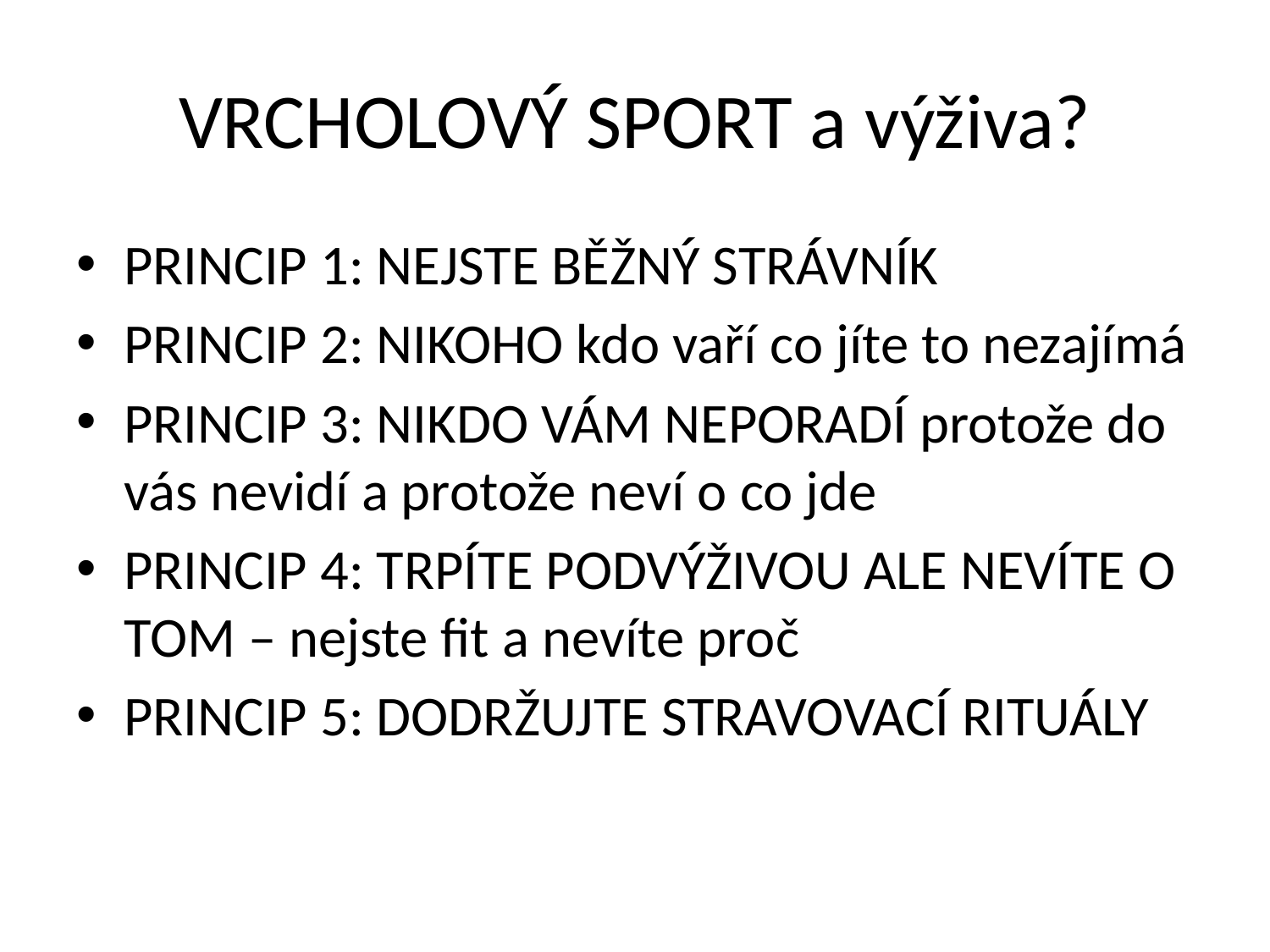

# VRCHOLOVÝ SPORT a výživa?
PRINCIP 1: NEJSTE BĚŽNÝ STRÁVNÍK
PRINCIP 2: NIKOHO kdo vaří co jíte to nezajímá
PRINCIP 3: NIKDO VÁM NEPORADÍ protože do vás nevidí a protože neví o co jde
PRINCIP 4: TRPÍTE PODVÝŽIVOU ALE NEVÍTE O TOM – nejste fit a nevíte proč
PRINCIP 5: DODRŽUJTE STRAVOVACÍ RITUÁLY